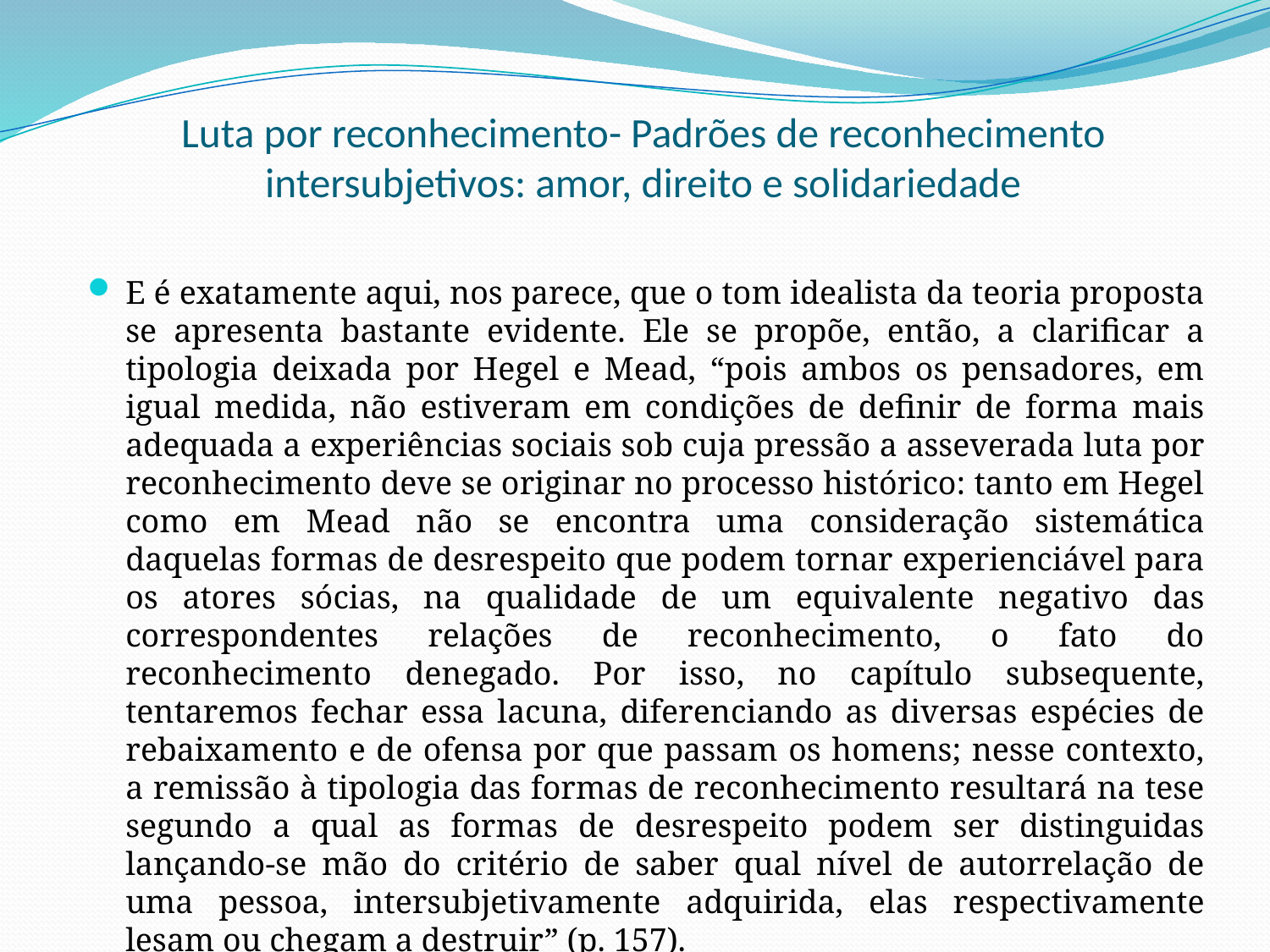

# Luta por reconhecimento- Padrões de reconhecimento intersubjetivos: amor, direito e solidariedade
E é exatamente aqui, nos parece, que o tom idealista da teoria proposta se apresenta bastante evidente. Ele se propõe, então, a clarificar a tipologia deixada por Hegel e Mead, “pois ambos os pensadores, em igual medida, não estiveram em condições de definir de forma mais adequada a experiências sociais sob cuja pressão a asseverada luta por reconhecimento deve se originar no processo histórico: tanto em Hegel como em Mead não se encontra uma consideração sistemática daquelas formas de desrespeito que podem tornar experienciável para os atores sócias, na qualidade de um equivalente negativo das correspondentes relações de reconhecimento, o fato do reconhecimento denegado. Por isso, no capítulo subsequente, tentaremos fechar essa lacuna, diferenciando as diversas espécies de rebaixamento e de ofensa por que passam os homens; nesse contexto, a remissão à tipologia das formas de reconhecimento resultará na tese segundo a qual as formas de desrespeito podem ser distinguidas lançando-se mão do critério de saber qual nível de autorrelação de uma pessoa, intersubjetivamente adquirida, elas respectivamente lesam ou chegam a destruir” (p. 157).